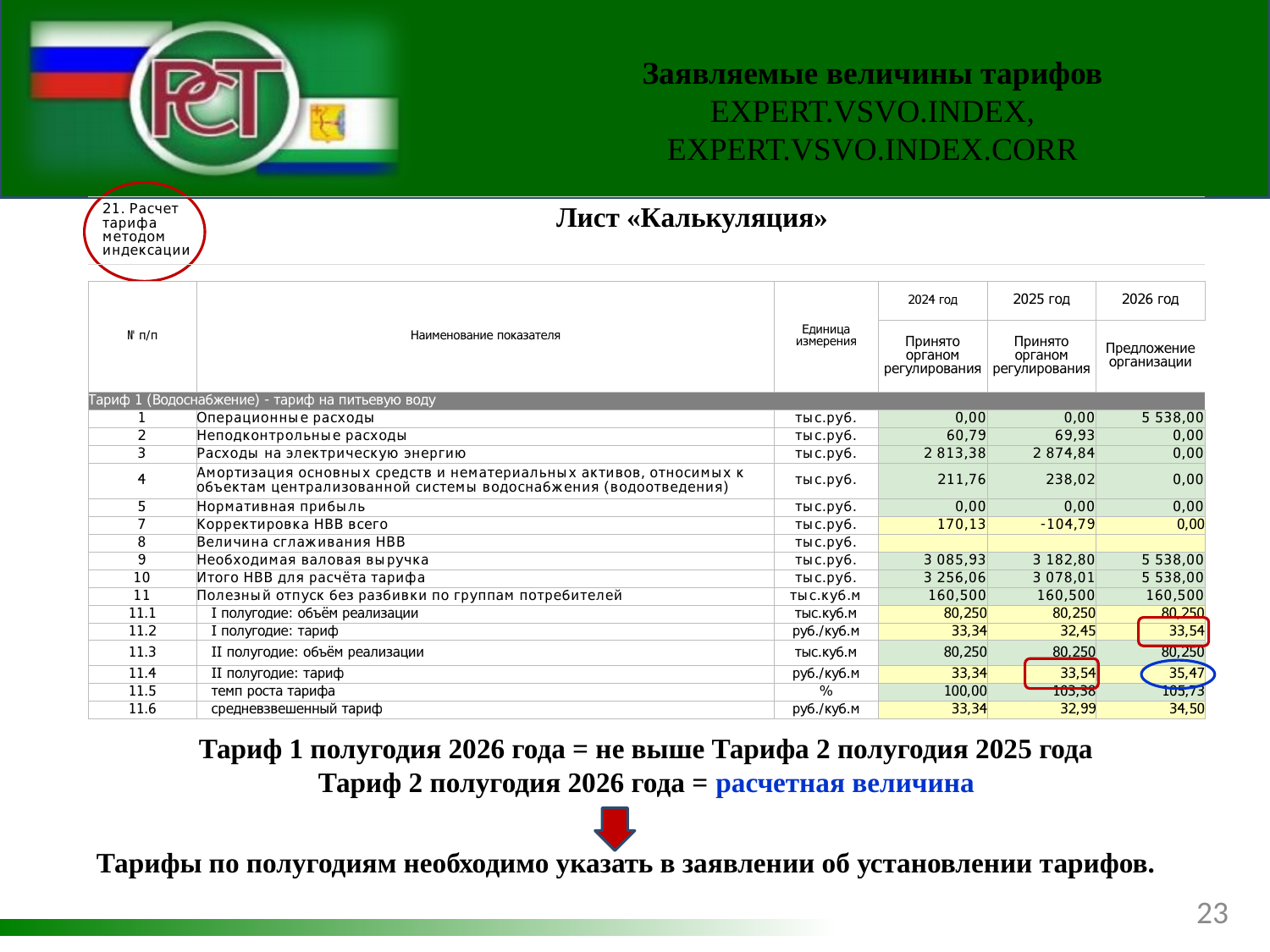

Заявляемые величины тарифов
EXPERT.VSVO.INDEX, EXPERT.VSVO.INDEX.CORR

Лист «Калькуляция»
| 21. Расчет тарифа методом индексации |  |  |  |  |  |
| --- | --- | --- | --- | --- | --- |
|  |  |  |  |  |  |
| № п/п | Наименование показателя | Единица измерения | 2024 год | 2025 год | 2026 год |
|  |  |  | Принято органом регулирования | Принято органом регулирования | Предложение организации |
| Тариф 1 (Водоснабжение) - тариф на питьевую воду |  |  |  |  |  |
| 1 | Операционные расходы | тыс.руб. | 0,00 | 0,00 | 5 538,00 |
| 2 | Неподконтрольные расходы | тыс.руб. | 60,79 | 69,93 | 0,00 |
| 3 | Расходы на электрическую энергию | тыс.руб. | 2 813,38 | 2 874,84 | 0,00 |
| 4 | Амортизация основных средств и нематериальных активов, относимых к объектам централизованной системы водоснабжения (водоотведения) | тыс.руб. | 211,76 | 238,02 | 0,00 |
| 5 | Нормативная прибыль | тыс.руб. | 0,00 | 0,00 | 0,00 |
| 7 | Корректировка НВВ всего | тыс.руб. | 170,13 | -104,79 | 0,00 |
| 8 | Величина сглаживания НВВ | тыс.руб. |  |  |  |
| 9 | Необходимая валовая выручка | тыс.руб. | 3 085,93 | 3 182,80 | 5 538,00 |
| 10 | Итого НВВ для расчёта тарифа | тыс.руб. | 3 256,06 | 3 078,01 | 5 538,00 |
| 11 | Полезный отпуск без разбивки по группам потребителей | тыс.куб.м | 160,500 | 160,500 | 160,500 |
| 11.1 | I полугодие: объём реализации | тыс.куб.м | 80,250 | 80,250 | 80,250 |
| 11.2 | I полугодие: тариф | руб./куб.м | 33,34 | 32,45 | 33,54 |
| 11.3 | II полугодие: объём реализации | тыс.куб.м | 80,250 | 80,250 | 80,250 |
| 11.4 | II полугодие: тариф | руб./куб.м | 33,34 | 33,54 | 35,47 |
| 11.5 | темп роста тарифа | % | 100,00 | 103,38 | 105,73 |
| 11.6 | средневзвешенный тариф | руб./куб.м | 33,34 | 32,99 | 34,50 |

Тариф 1 полугодия 2026 года = не выше Тарифа 2 полугодия 2025 года
Тариф 2 полугодия 2026 года = расчетная величина

Тарифы по полугодиям необходимо указать в заявлении об установлении тарифов.
23